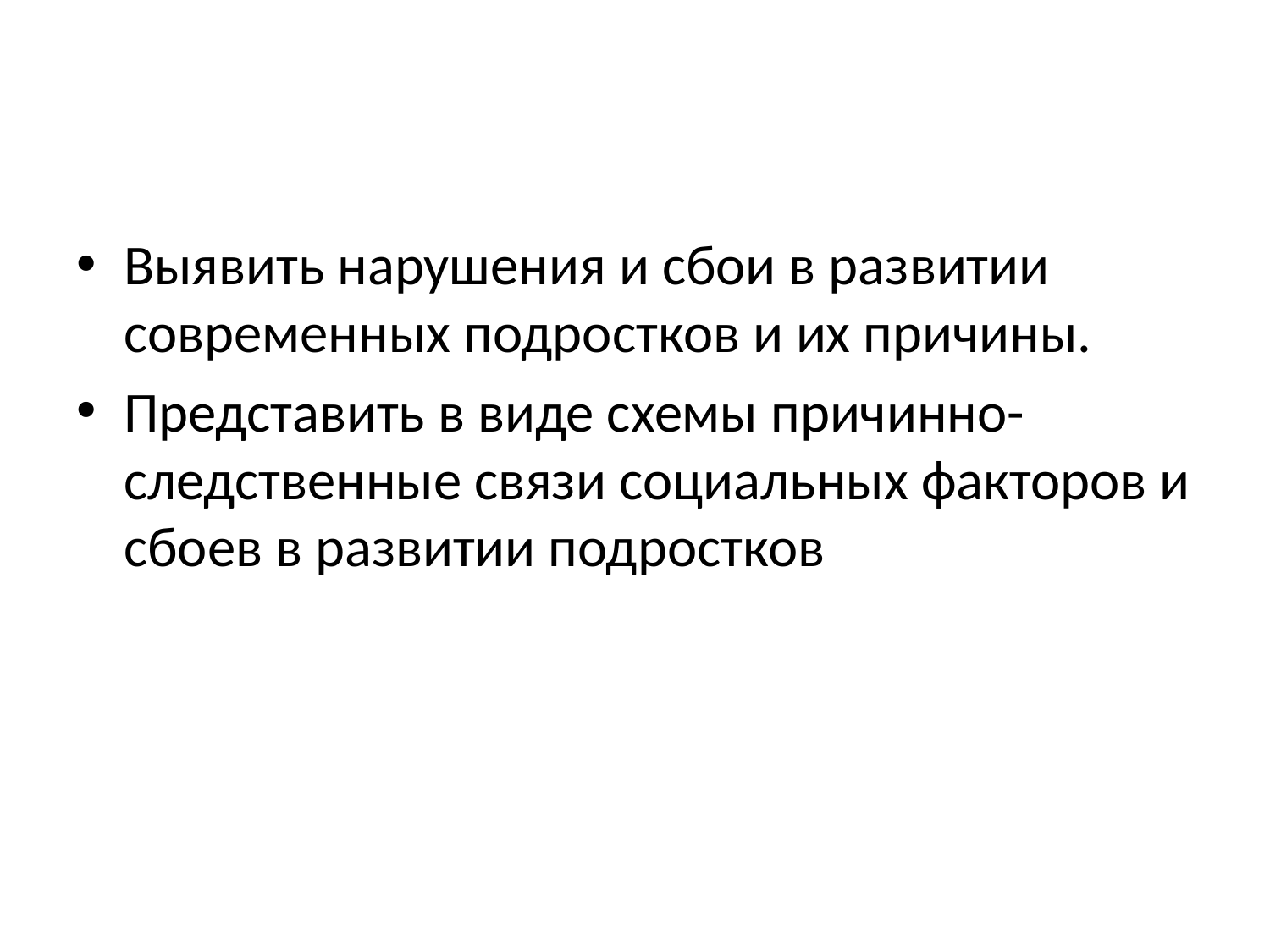

Выявить нарушения и сбои в развитии современных подростков и их причины.
Представить в виде схемы причинно-следственные связи социальных факторов и сбоев в развитии подростков